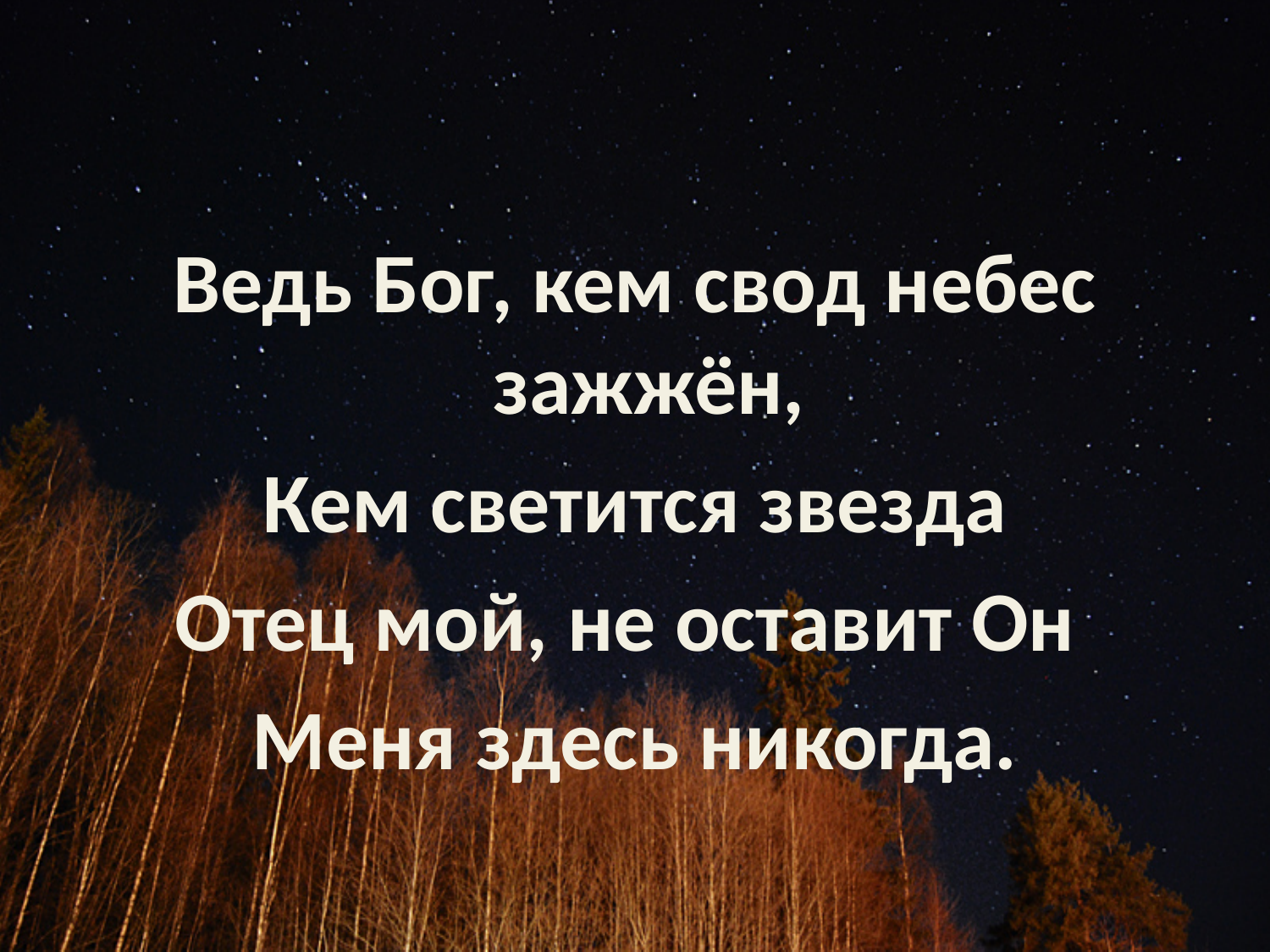

#
Ведь Бог, кем свод небес зажжён,
Кем светится звезда
Отец мой, не оставит Он
Меня здесь никогда.